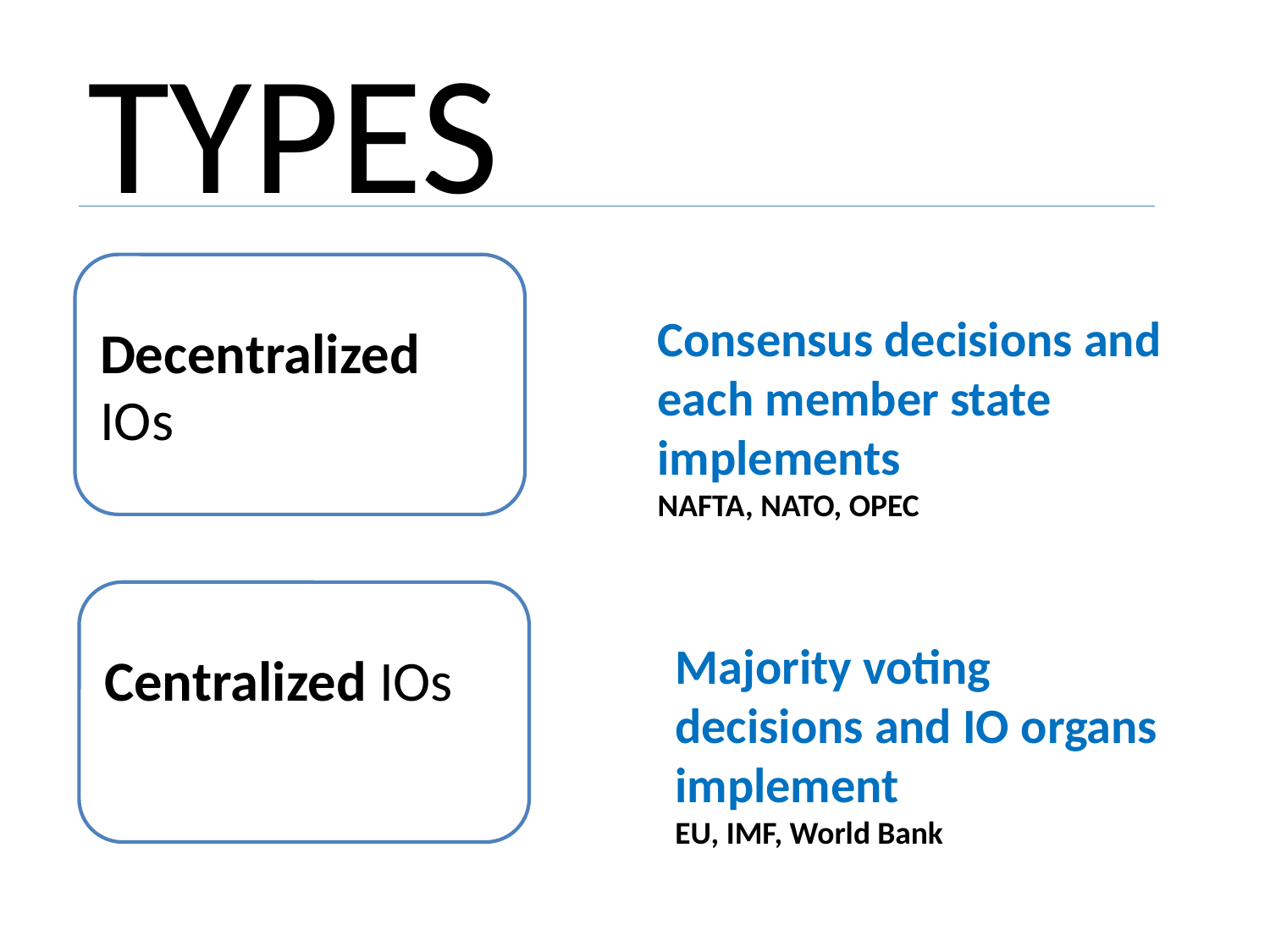

# TYPES

Decentralized IOs

Consensus decisions and each member state implements
NAFTA, NATO, OPEC

Centralized IOs

Majority voting decisions and IO organs implement
EU, IMF, World Bank